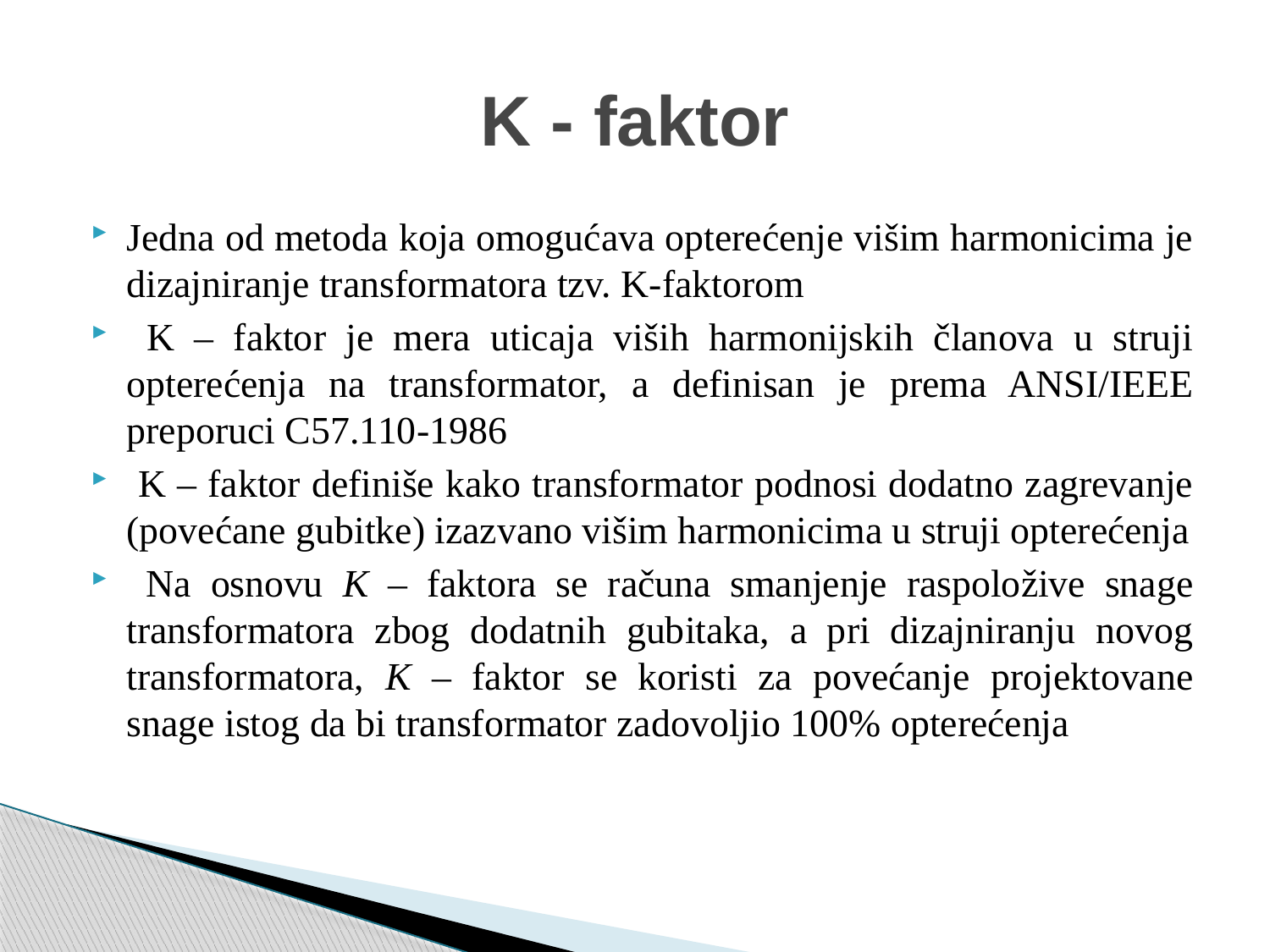

# K - faktor
Jedna od metoda koja omogućava opterećenje višim harmonicima je dizajniranje transformatora tzv. K-faktorom
 K – faktor je mera uticaja viših harmonijskih članova u struji opterećenja na transformator, a definisan je prema ANSI/IEEE preporuci C57.110-1986
 K – faktor definiše kako transformator podnosi dodatno zagrevanje (povećane gubitke) izazvano višim harmonicima u struji opterećenja
 Na osnovu K – faktora se računa smanjenje raspoložive snage transformatora zbog dodatnih gubitaka, a pri dizajniranju novog transformatora, K – faktor se koristi za povećanje projektovane snage istog da bi transformator zadovoljio 100% opterećenja